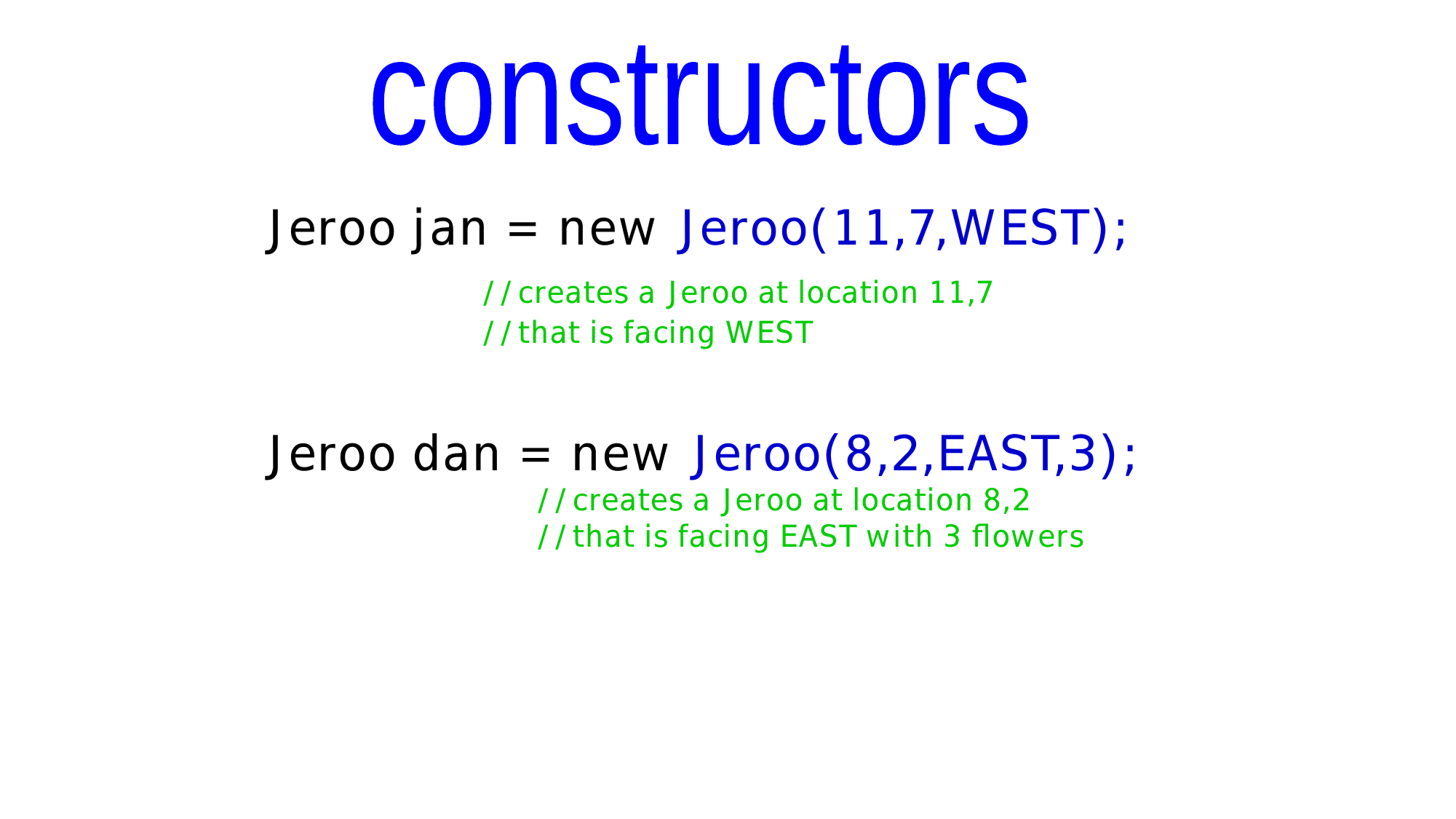

constructors
Jeroo jan = new Jeroo(11,7,WEST);
		//creates a Jeroo at location 11,7
		//that is facing WEST

Jeroo dan = new Jeroo(8,2,EAST,3);
		//creates a Jeroo at location 8,2
		//that is facing EAST with 3 flowers